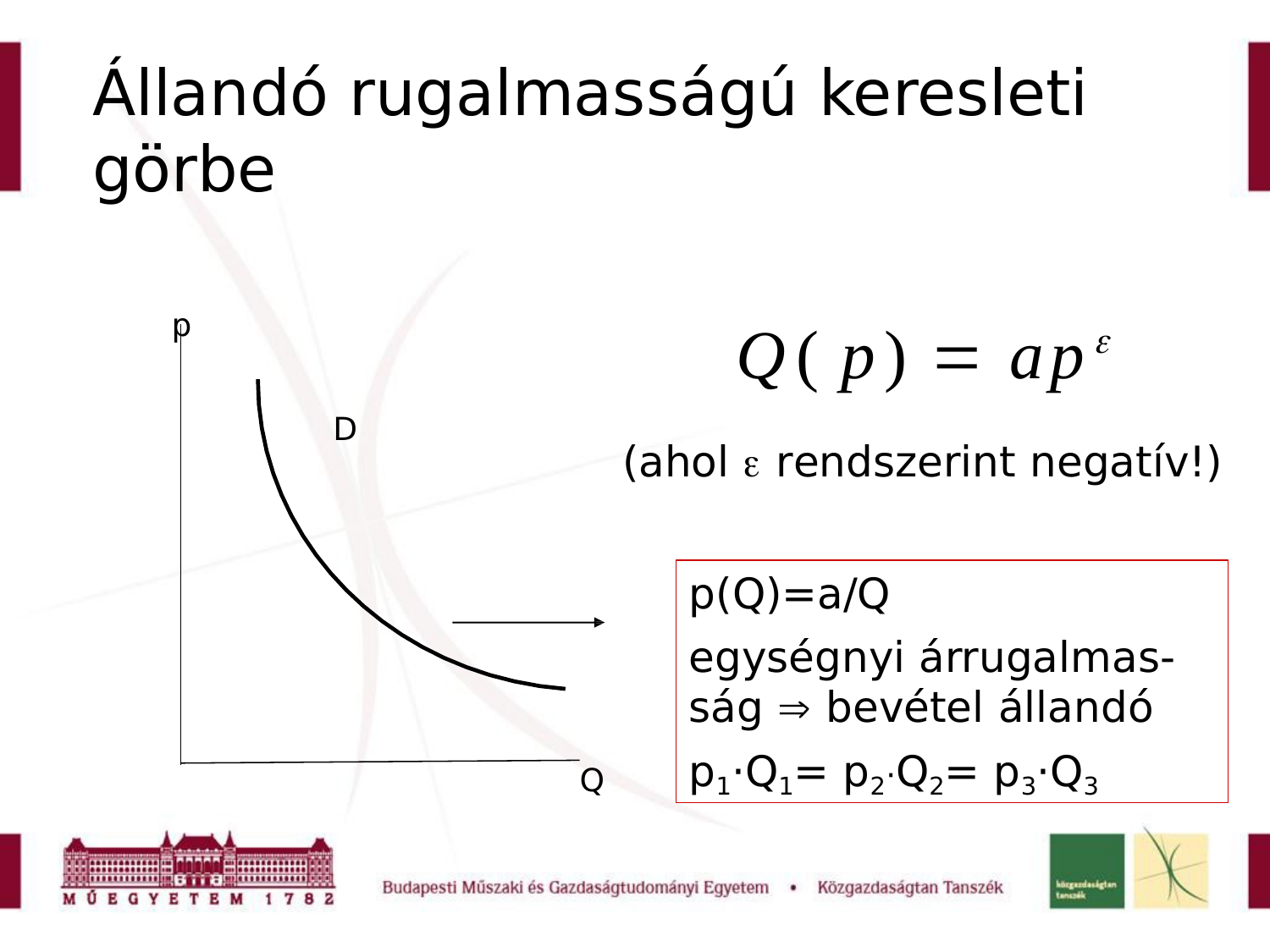

# Állandó rugalmasságú keresleti görbe
p
Q( p) = apε
(ahol ε rendszerint negatív!)

D

p(Q)=a/Q
egységnyi árrugalmas-
ság ⇒ bevétel állandó
p1·Q1= p2·Q2= p3·Q3

Q